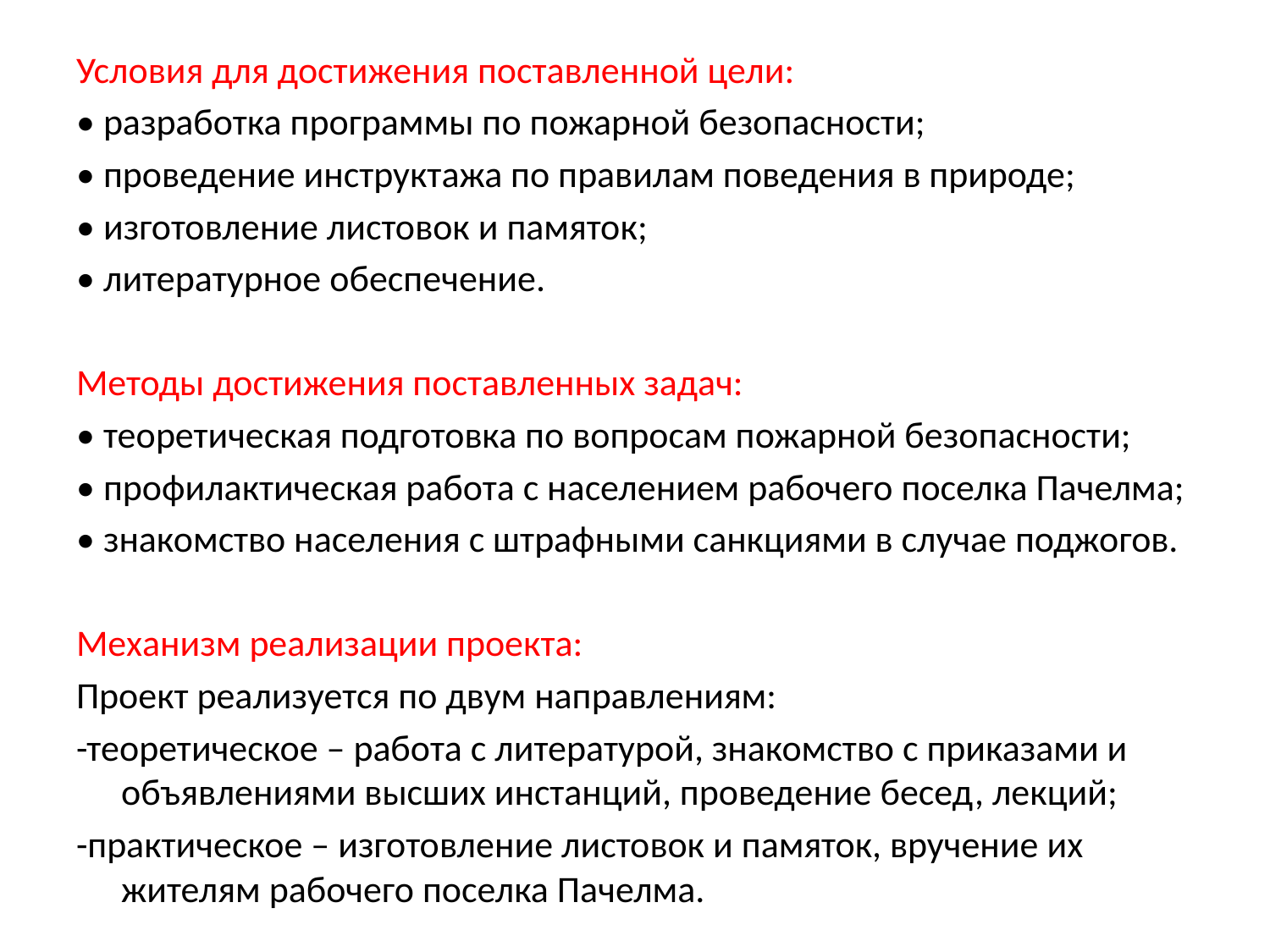

#
Условия для достижения поставленной цели:
• разработка программы по пожарной безопасности;
• проведение инструктажа по правилам поведения в природе;
• изготовление листовок и памяток;
• литературное обеспечение.

Методы достижения поставленных задач:
• теоретическая подготовка по вопросам пожарной безопасности;
• профилактическая работа с населением рабочего поселка Пачелма;
• знакомство населения с штрафными санкциями в случае поджогов.

Механизм реализации проекта:
Проект реализуется по двум направлениям:
-теоретическое – работа с литературой, знакомство с приказами и объявлениями высших инстанций, проведение бесед, лекций;
-практическое – изготовление листовок и памяток, вручение их жителям рабочего поселка Пачелма.